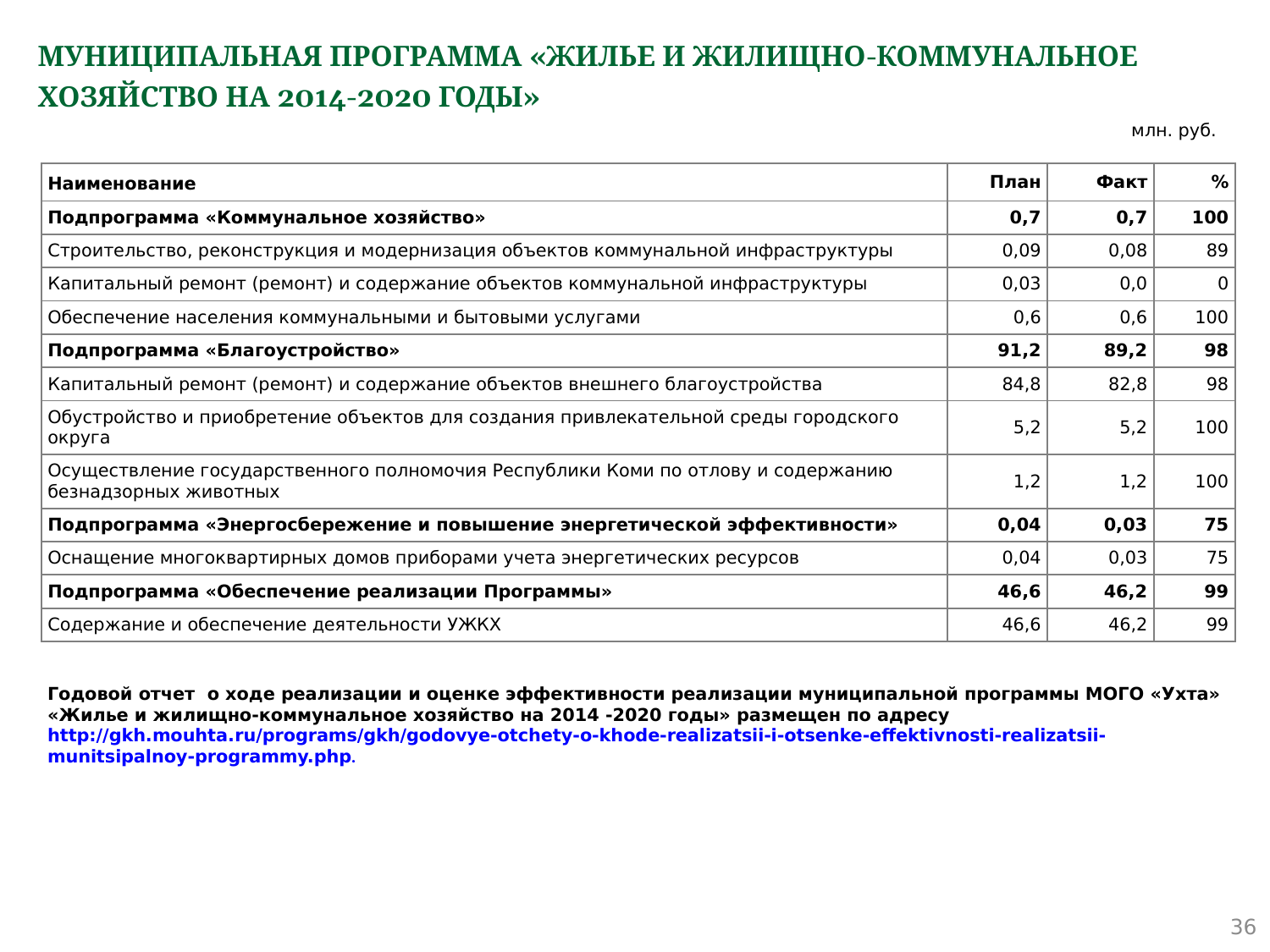

# МУНИЦИПАЛЬНАЯ ПРОГРАММА «ЖИЛЬЕ И ЖИЛИЩНО-КОММУНАЛЬНОЕ ХОЗЯЙСТВО НА 2014-2020 ГОДЫ»
млн. руб.
| Наименование | План | Факт | % |
| --- | --- | --- | --- |
| Подпрограмма «Коммунальное хозяйство» | 0,7 | 0,7 | 100 |
| Строительство, реконструкция и модернизация объектов коммунальной инфраструктуры | 0,09 | 0,08 | 89 |
| Капитальный ремонт (ремонт) и содержание объектов коммунальной инфраструктуры | 0,03 | 0,0 | 0 |
| Обеспечение населения коммунальными и бытовыми услугами | 0,6 | 0,6 | 100 |
| Подпрограмма «Благоустройство» | 91,2 | 89,2 | 98 |
| Капитальный ремонт (ремонт) и содержание объектов внешнего благоустройства | 84,8 | 82,8 | 98 |
| Обустройство и приобретение объектов для создания привлекательной среды городского округа | 5,2 | 5,2 | 100 |
| Осуществление государственного полномочия Республики Коми по отлову и содержанию безнадзорных животных | 1,2 | 1,2 | 100 |
| Подпрограмма «Энергосбережение и повышение энергетической эффективности» | 0,04 | 0,03 | 75 |
| Оснащение многоквартирных домов приборами учета энергетических ресурсов | 0,04 | 0,03 | 75 |
| Подпрограмма «Обеспечение реализации Программы» | 46,6 | 46,2 | 99 |
| Содержание и обеспечение деятельности УЖКХ | 46,6 | 46,2 | 99 |

Годовой отчет  о ходе реализации и оценке эффективности реализации муниципальной программы МОГО «Ухта»
«Жилье и жилищно-коммунальное хозяйство на 2014 -2020 годы» размещен по адресу
http://gkh.mouhta.ru/programs/gkh/godovye-otchety-o-khode-realizatsii-i-otsenke-effektivnosti-realizatsii-munitsipalnoy-programmy.php.
36